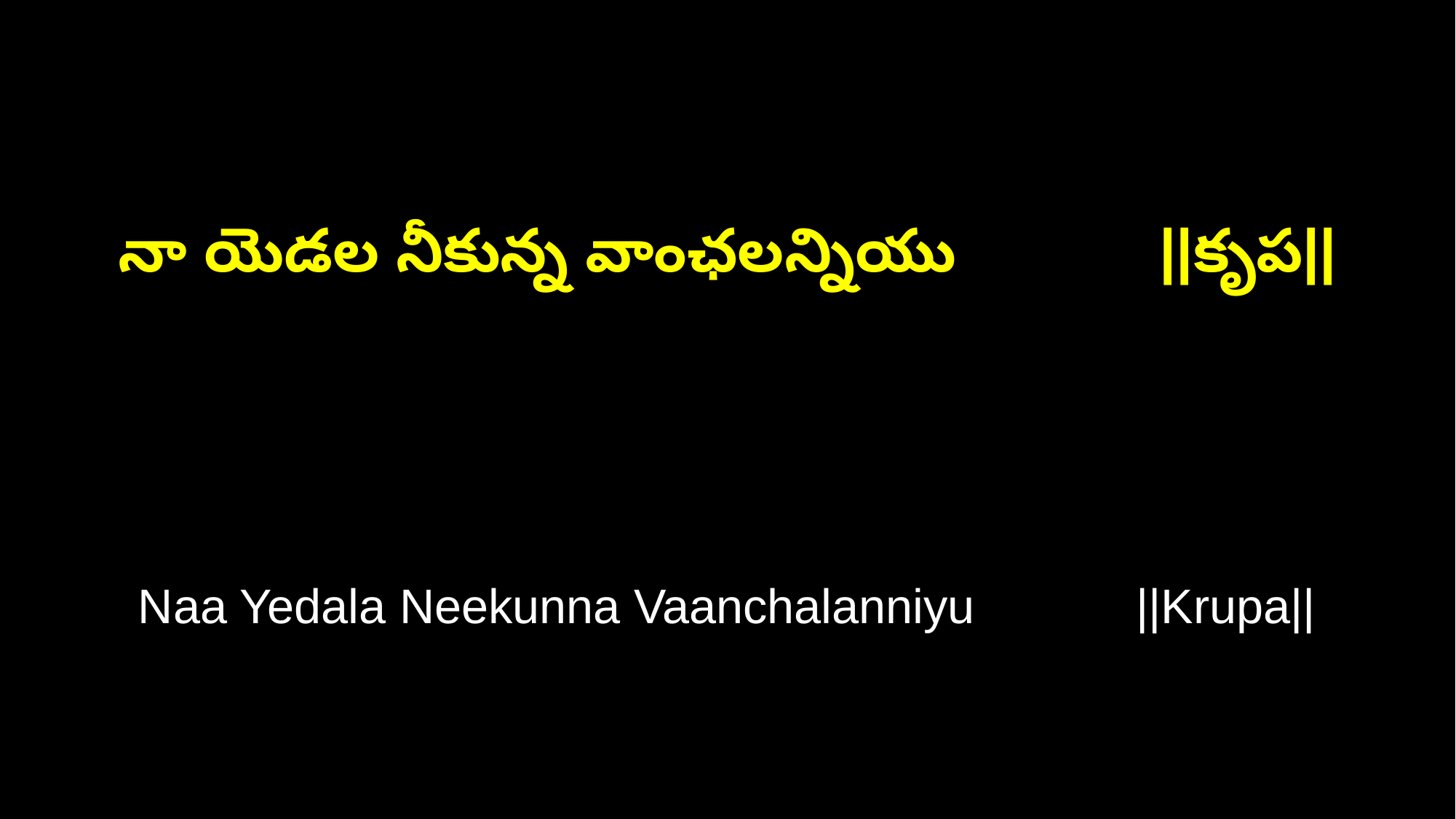

నా యెడల నీకున్న వాంఛలన్నియు            ||కృప||
Naa Yedala Neekunna Vaanchalanniyu            ||Krupa||